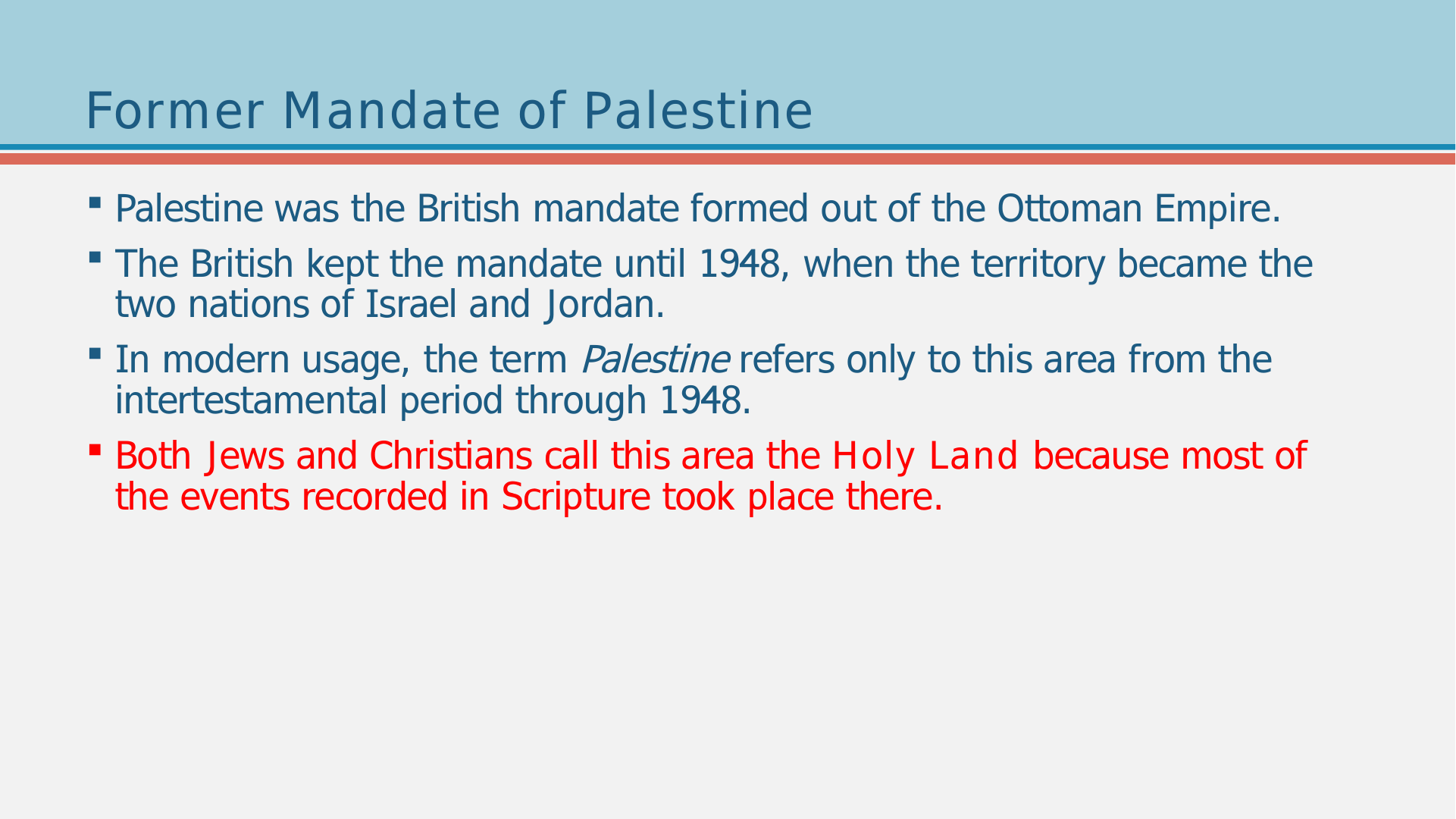

# Former Mandate of Palestine
Palestine was the British mandate formed out of the Ottoman Empire.
The British kept the mandate until 1948, when the territory became the two nations of Israel and Jordan.
In modern usage, the term Palestine refers only to this area from the intertestamental period through 1948.
Both Jews and Christians call this area the Holy Land because most of the events recorded in Scripture took place there.